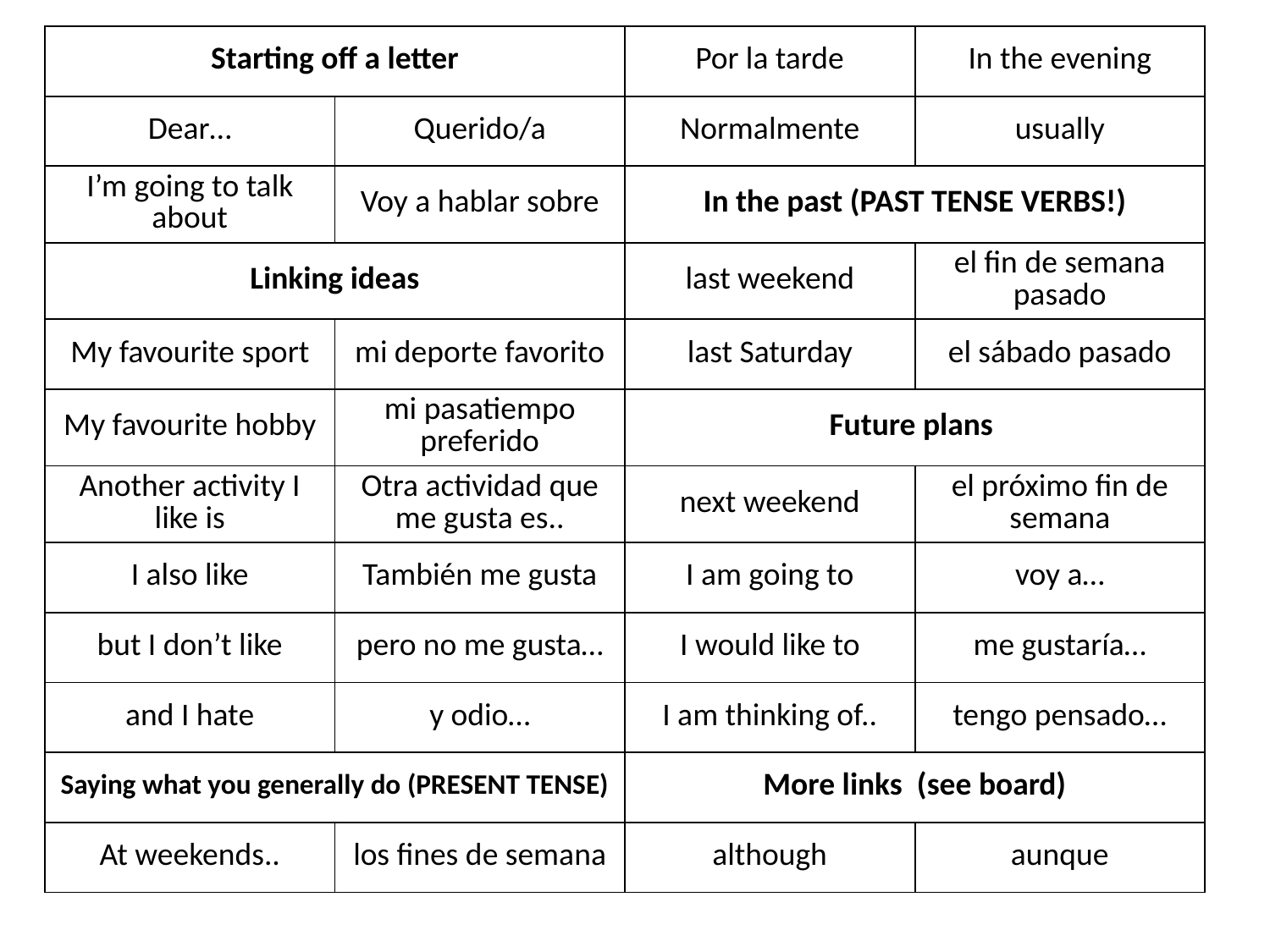

| Starting off a letter |  | Por la tarde | In the evening |
| --- | --- | --- | --- |
| Dear… | Querido/a | Normalmente | usually |
| I’m going to talk about | Voy a hablar sobre | In the past (PAST TENSE VERBS!) |  |
| Linking ideas |  | last weekend | el fin de semana pasado |
| My favourite sport | mi deporte favorito | last Saturday | el sábado pasado |
| My favourite hobby | mi pasatiempo preferido | Future plans |  |
| Another activity I like is | Otra actividad que me gusta es.. | next weekend | el próximo fin de semana |
| I also like | También me gusta | I am going to | voy a… |
| but I don’t like | pero no me gusta… | I would like to | me gustaría… |
| and I hate | y odio… | I am thinking of.. | tengo pensado… |
| Saying what you generally do (PRESENT TENSE) |  | More links (see board) |  |
| At weekends.. | los fines de semana | although | aunque |